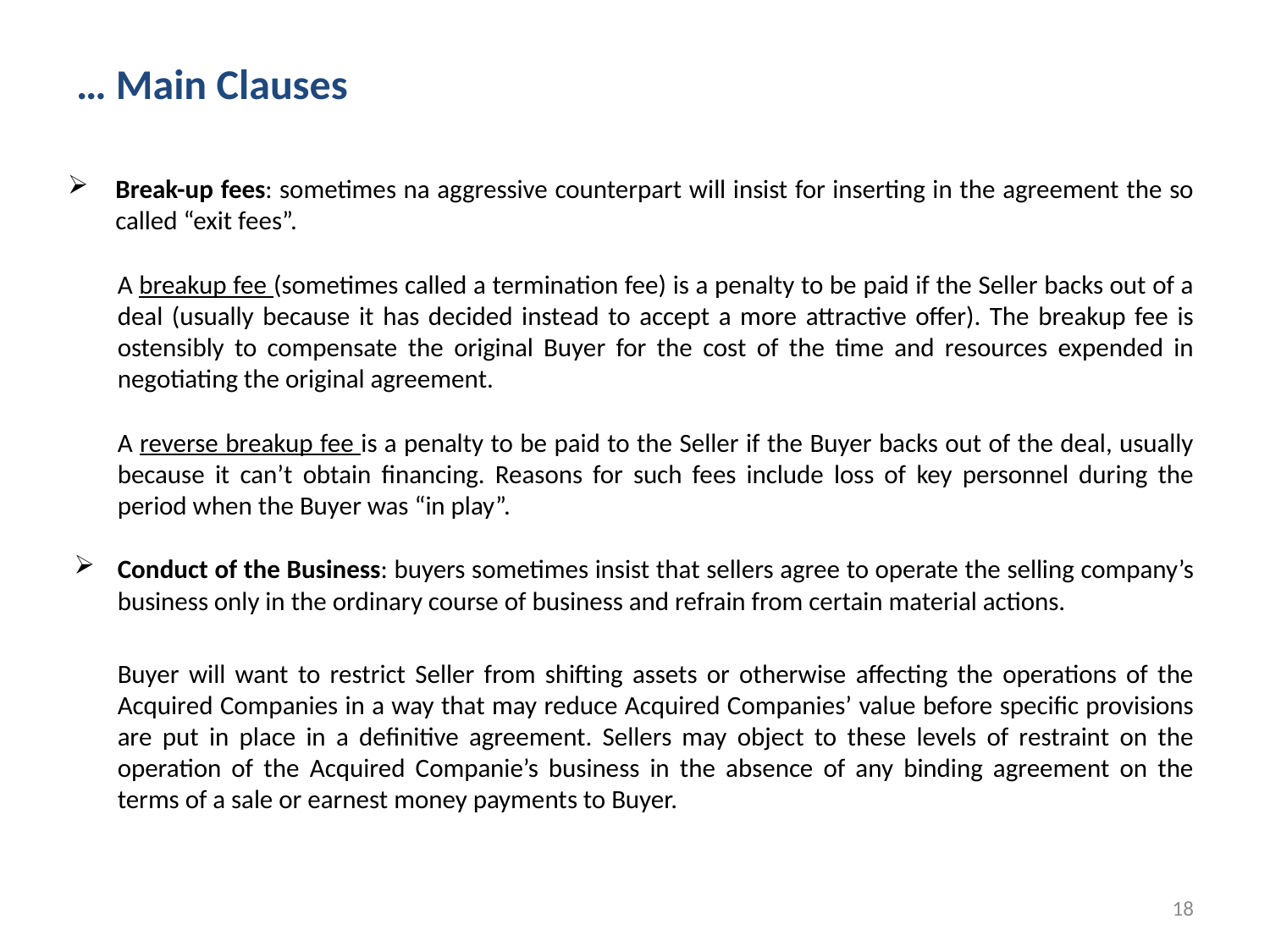

# … Main Clauses
Break-up fees: sometimes na aggressive counterpart will insist for inserting in the agreement the so called “exit fees”.

A breakup fee (sometimes called a termination fee) is a penalty to be paid if the Seller backs out of a deal (usually because it has decided instead to accept a more attractive offer). The breakup fee is ostensibly to compensate the original Buyer for the cost of the time and resources expended in negotiating the original agreement.

A reverse breakup fee is a penalty to be paid to the Seller if the Buyer backs out of the deal, usually because it can’t obtain financing. Reasons for such fees include loss of key personnel during the period when the Buyer was “in play”.

Conduct of the Business: buyers sometimes insist that sellers agree to operate the selling company’s business only in the ordinary course of business and refrain from certain material actions.

Buyer will want to restrict Seller from shifting assets or otherwise affecting the operations of the Acquired Companies in a way that may reduce Acquired Companies’ value before specific provisions are put in place in a definitive agreement. Sellers may object to these levels of restraint on the operation of the Acquired Companie’s business in the absence of any binding agreement on the terms of a sale or earnest money payments to Buyer.

18